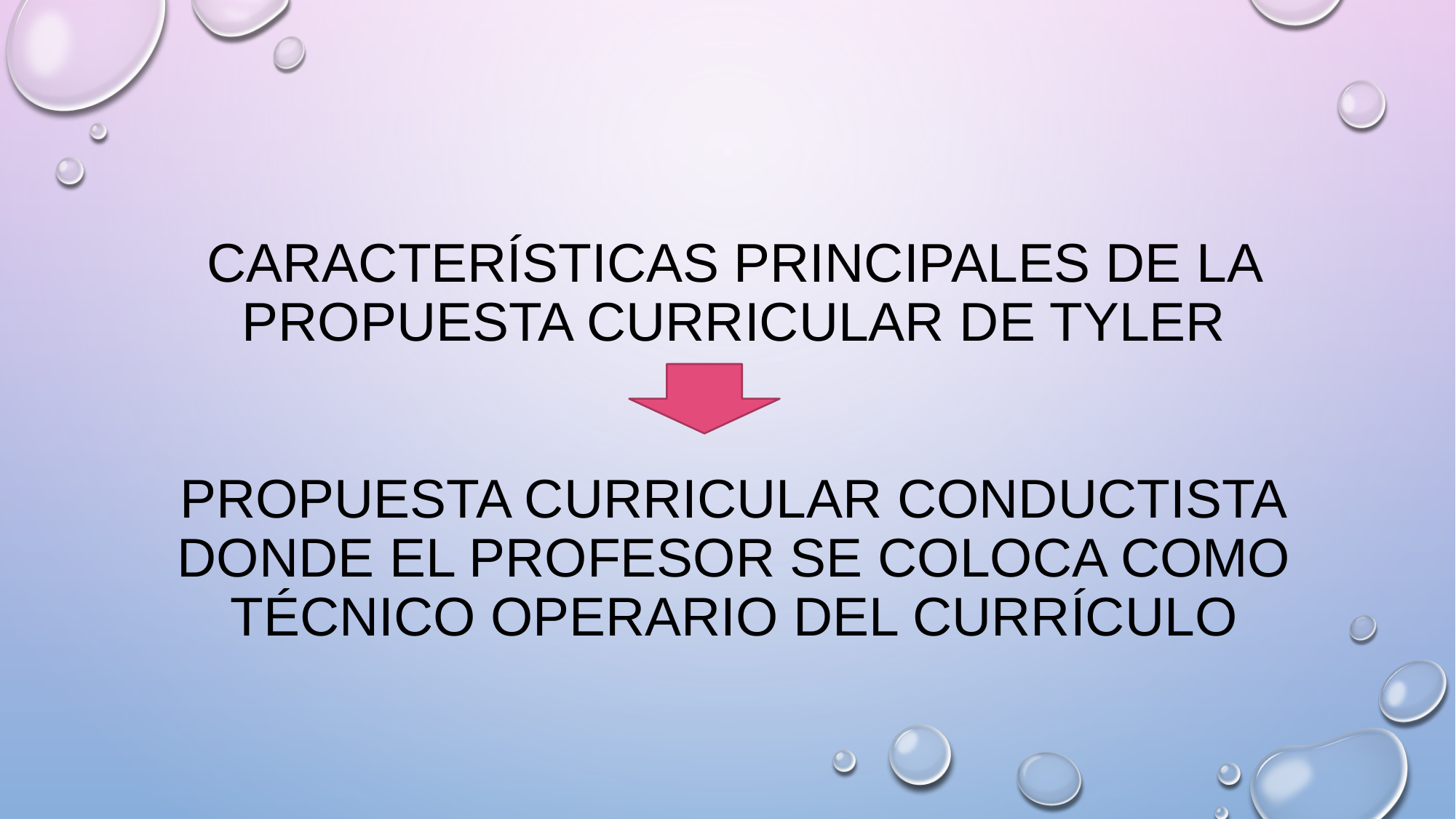

# CARACTERÍSTICAS PRINCIPALES DE LA PROPUESTA CURRICULAR DE Tyler PROPUESTA CURRICULAR CONDUCTISTA donde el profesor se coloca como técnico operario del currículo